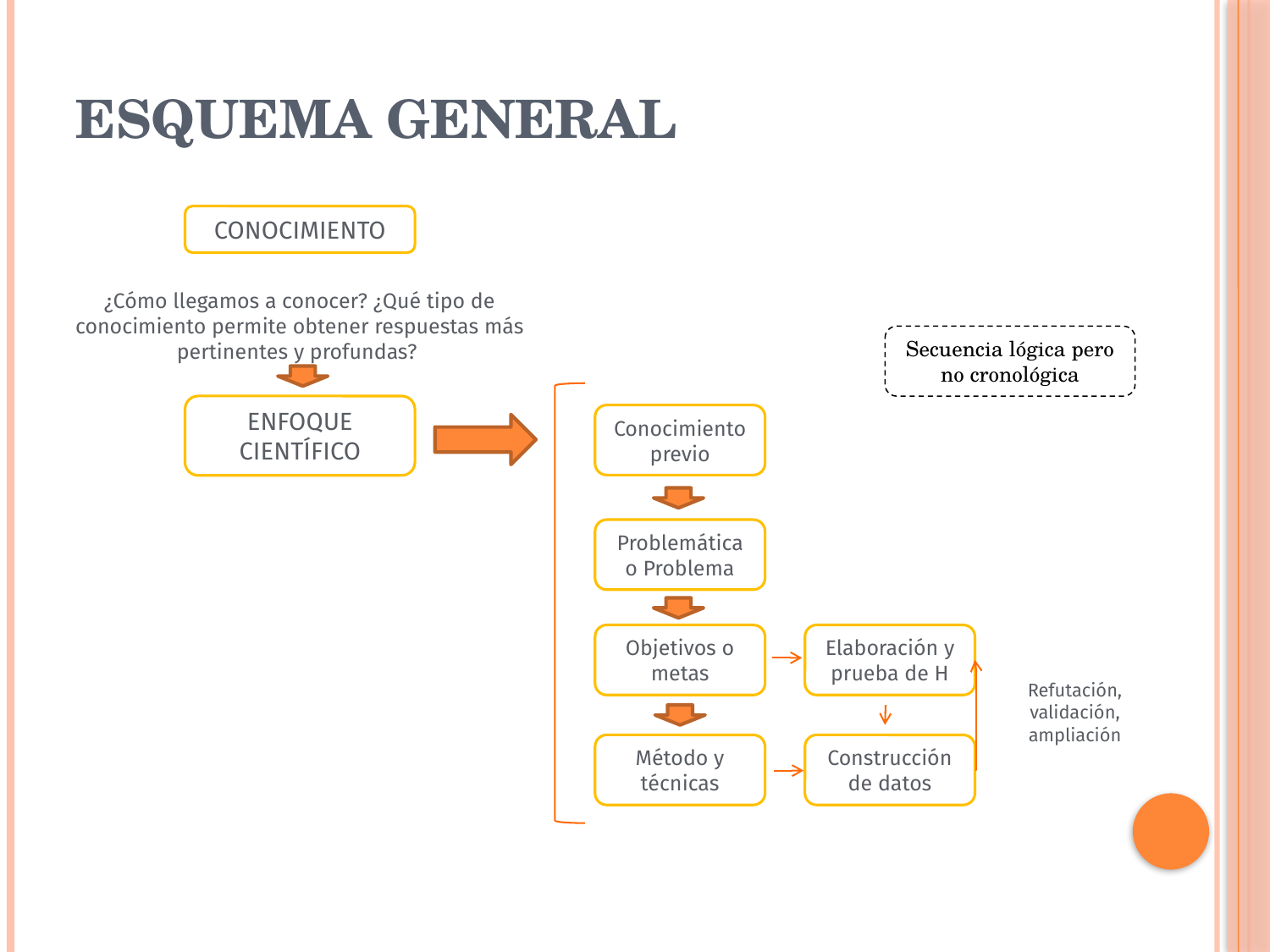

# ESQUEMA GENERAL
CONOCIMIENTO
¿Cómo llegamos a conocer? ¿Qué tipo de conocimiento permite obtener respuestas más pertinentes y profundas?
Secuencia lógica pero no cronológica

ENFOQUE CIENTÍFICO
Conocimiento previo

Problemática o Problema

Objetivos o metas
Elaboración y prueba de H
Refutación, validación, ampliación

Método y técnicas
Construcción de datos